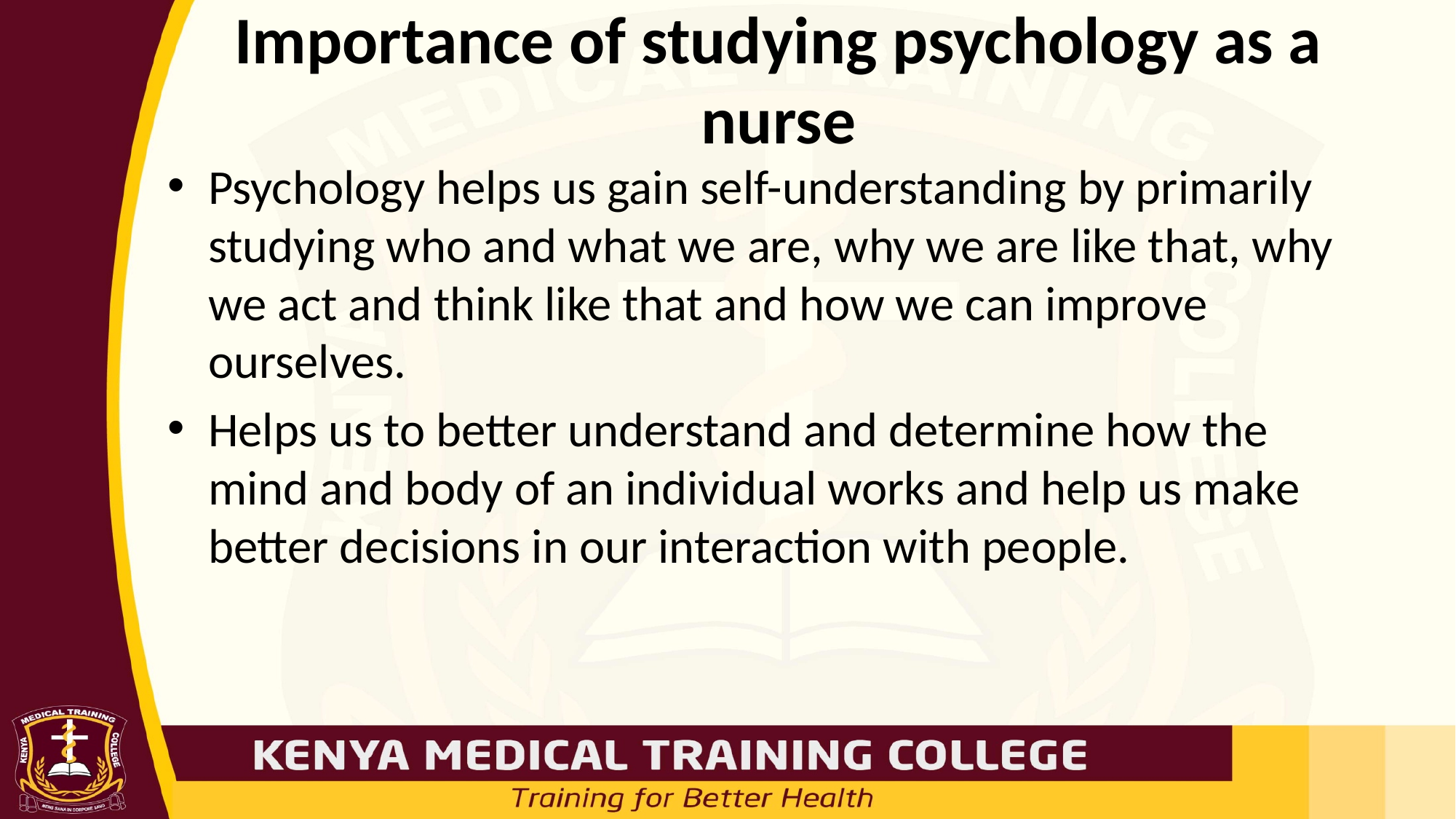

# Importance of studying psychology as a nurse
Psychology helps us gain self-understanding by primarily studying who and what we are, why we are like that, why we act and think like that and how we can improve ourselves.
Helps us to better understand and determine how the mind and body of an individual works and help us make better decisions in our interaction with people.